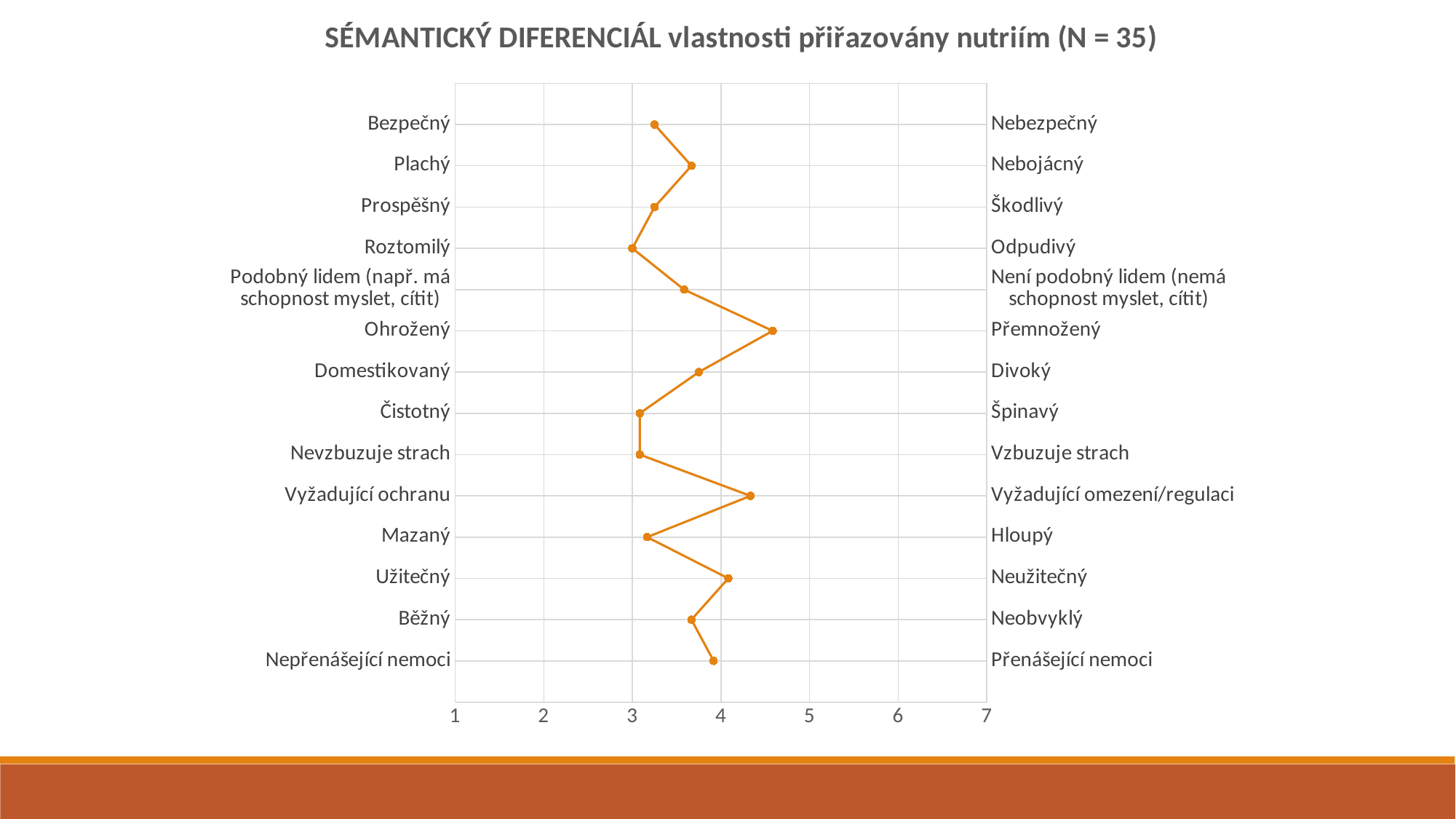

### Chart: SÉMANTICKÝ DIFERENCIÁL vlastnosti přiřazovány nutriím (N = 35)

| Category | 2 |  |  |
|---|---|---|---|